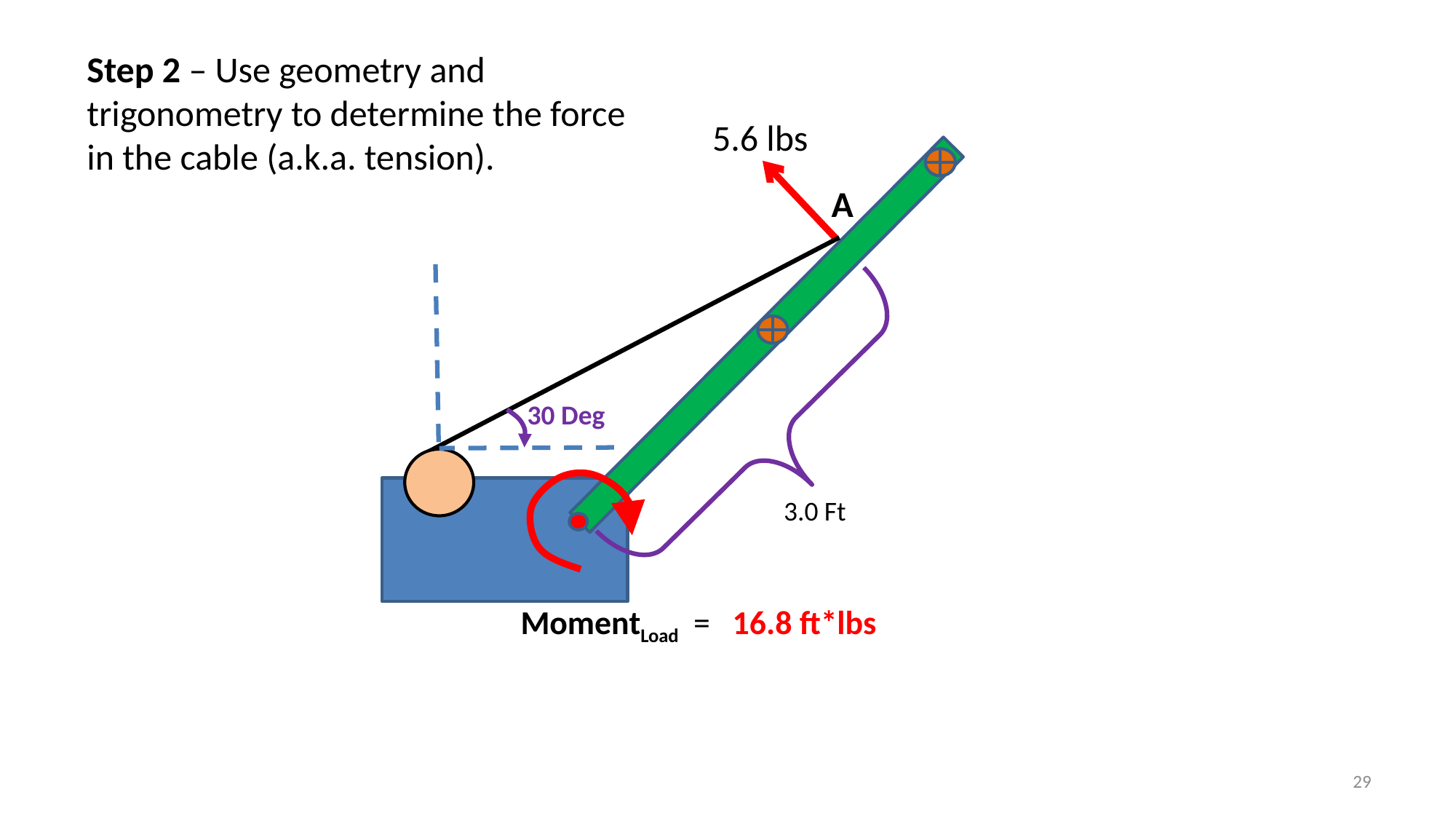

Step 2 – Use geometry and trigonometry to determine the force in the cable (a.k.a. tension).
5.6 lbs

A

30 Deg

3.0 Ft

MomentLoad  =   16.8 ft*lbs
29